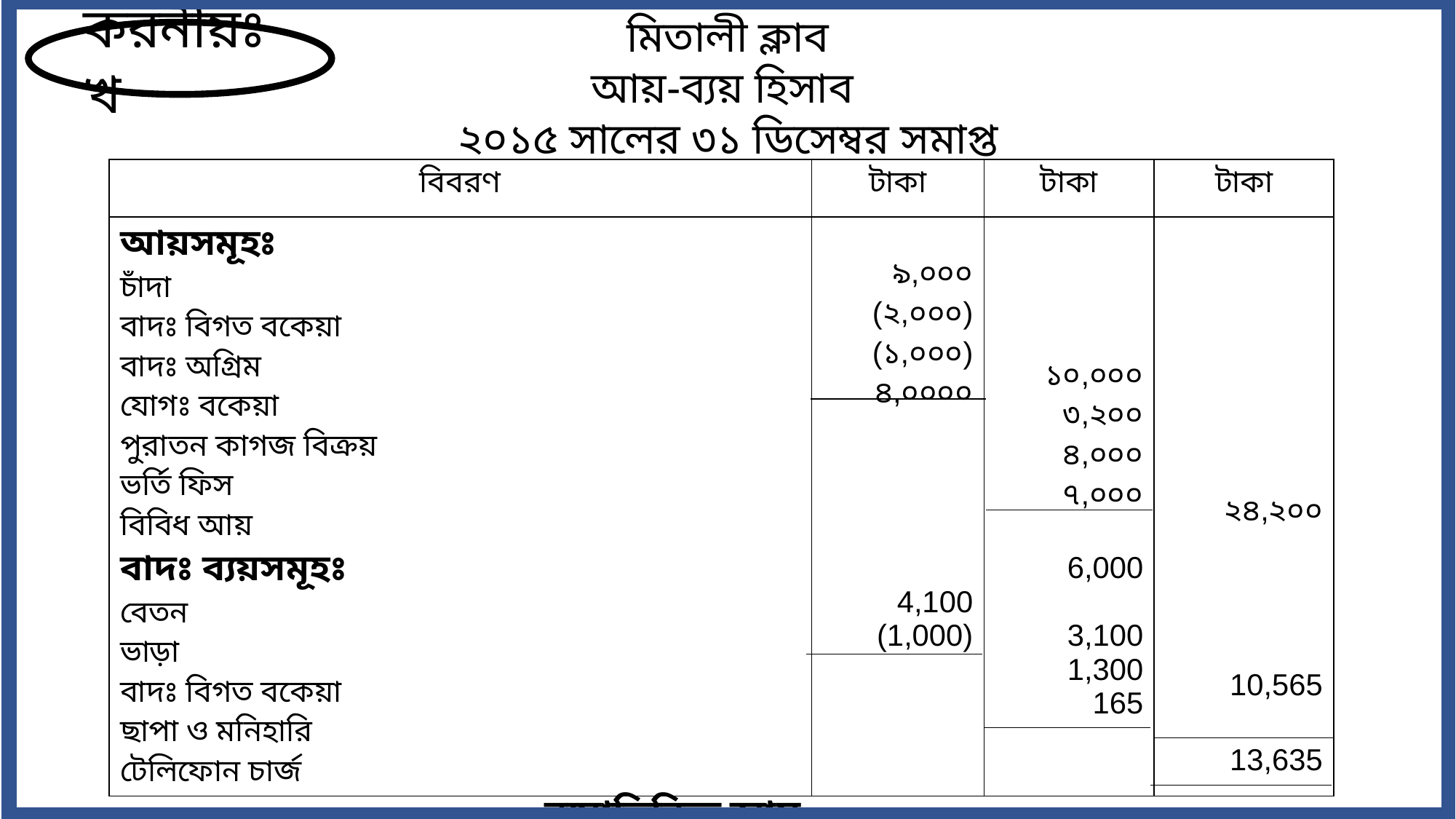

মিতালী ক্লাব
আয়-ব্যয় হিসাব
২০১৫ সালের ৩১ ডিসেম্বর সমাপ্ত বছরের জন্য
করনীয়ঃ খ
| বিবরণ | টাকা | টাকা | টাকা |
| --- | --- | --- | --- |
| আয়সমূহঃ চাঁদা বাদঃ বিগত বকেয়া বাদঃ অগ্রিম যোগঃ বকেয়া পুরাতন কাগজ বিক্রয় ভর্তি ফিস বিবিধ আয় বাদঃ ব্যয়সমূহঃ বেতন ভাড়া বাদঃ বিগত বকেয়া ছাপা ও মনিহারি টেলিফোন চার্জ ব্যয়াতিরিক্ত আয় | ৯,০০০ (২,০০০) (১,০০০) ৪,০০০০ 4,100 (1,000) | ১০,০০০ ৩,২০০ ৪,০০০ ৭,০০০ 6,000 3,100 1,300 165 | ২৪,২০০ 10,565 |
|  | ১,৭৮,০০০০ |  | 13,635 |